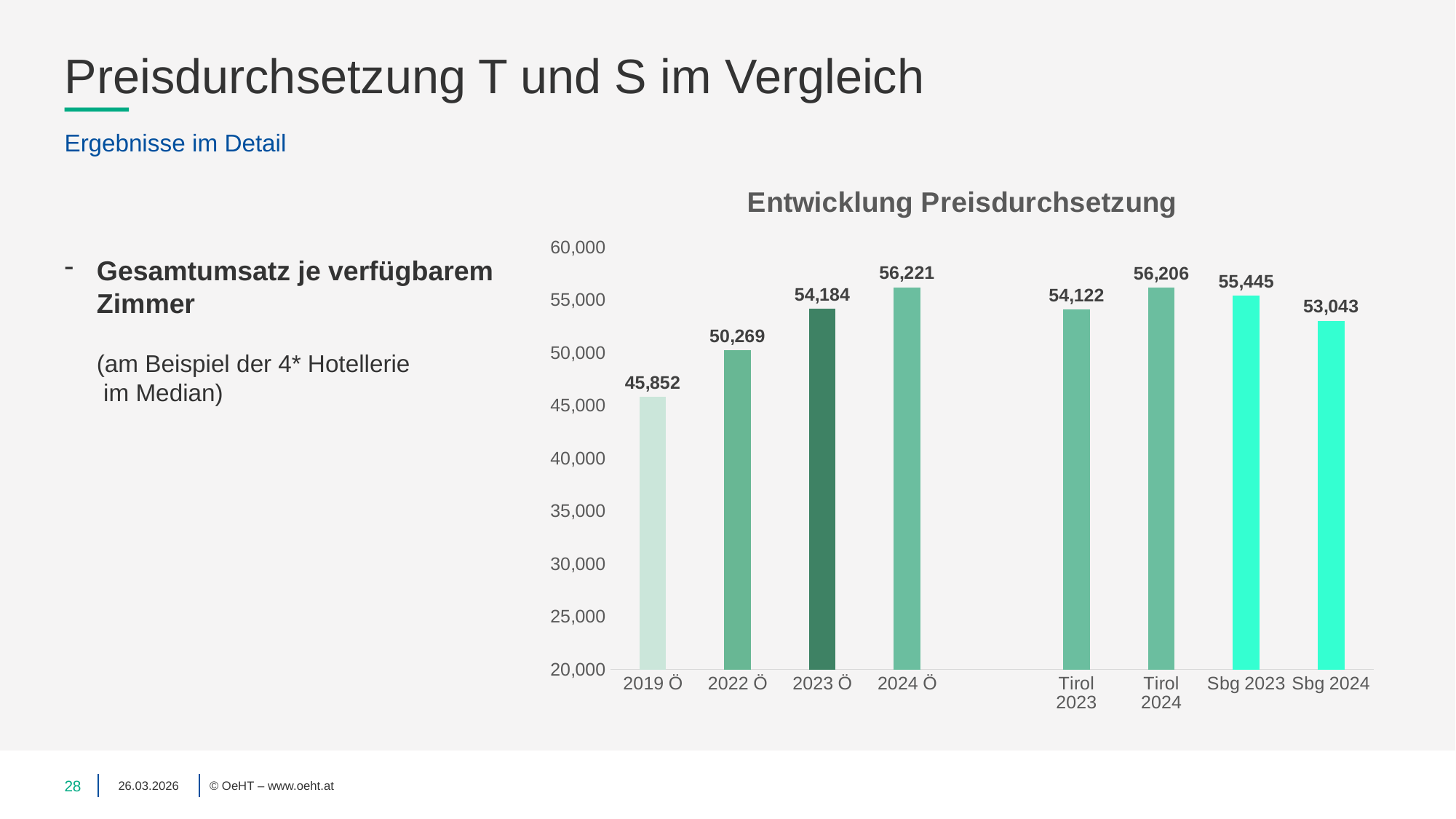

# Preisdurchsetzung T und S im Vergleich
Ergebnisse im Detail

### Chart: Entwicklung Preisdurchsetzung

| Category | 4 Sterne Hotellerie |
|---|---|
| 2019 Ö | 45852.0 |
| 2022 Ö | 50269.0 |
| 2023 Ö | 54184.0 |
| 2024 Ö | 56221.0 |
|  | None |
| Tirol 2023 | 54122.0 |
| Tirol 2024 | 56206.0 |
| Sbg 2023 | 55445.0 |
| Sbg 2024 | 53043.0 |
Gesamtumsatz je verfügbarem Zimmer
(am Beispiel der 4* Hotellerie
 im Median)

28
26.03.2026
© OeHT ‒ www.oeht.at